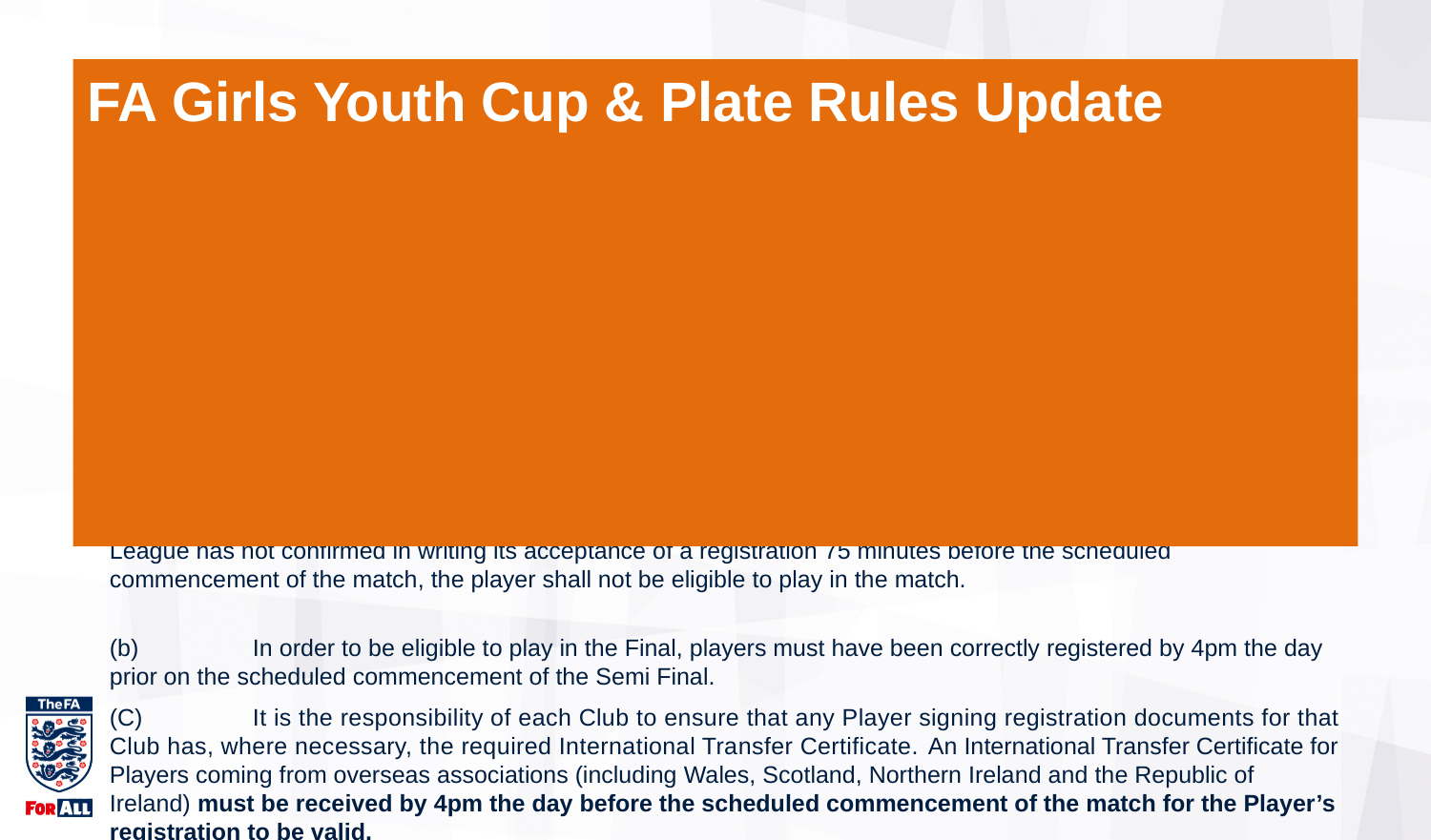

FA Girls Youth Cup & Plate Rules Update
12.8 Eligibility of Players

In all Rounds of the Competitions a player shall be a “registered player” of his Club under the Rules of the Competition.
(a)	A “registered player” is one who is registered for the competing Club with a League in which it competes in the current season. Any such registration (with all relevant documents completed) must have been received by The Association or League by 4pm the day prior to the match, (the “Registration Deadline”). The League must also have confirmed in writing to the Club that the registration has been accepted for the player to be eligible to play in the match. The player must also still be registered with the Club which submitted the application as at the date of the match. The League may confirm its acceptance of a registration after the Registration Deadline provided that such registration was received, along with all relevant documents, by the Registration Deadline. However, if the League has not confirmed in writing its acceptance of a registration 75 minutes before the scheduled commencement of the match, the player shall not be eligible to play in the match.
(b)	In order to be eligible to play in the Final, players must have been correctly registered by 4pm the day prior on the scheduled commencement of the Semi Final.
(C)	It is the responsibility of each Club to ensure that any Player signing registration documents for that Club has, where necessary, the required International Transfer Certificate. An International Transfer Certificate for Players coming from overseas associations (including Wales, Scotland, Northern Ireland and the Republic of Ireland) must be received by 4pm the day before the scheduled commencement of the match for the Player’s registration to be valid.